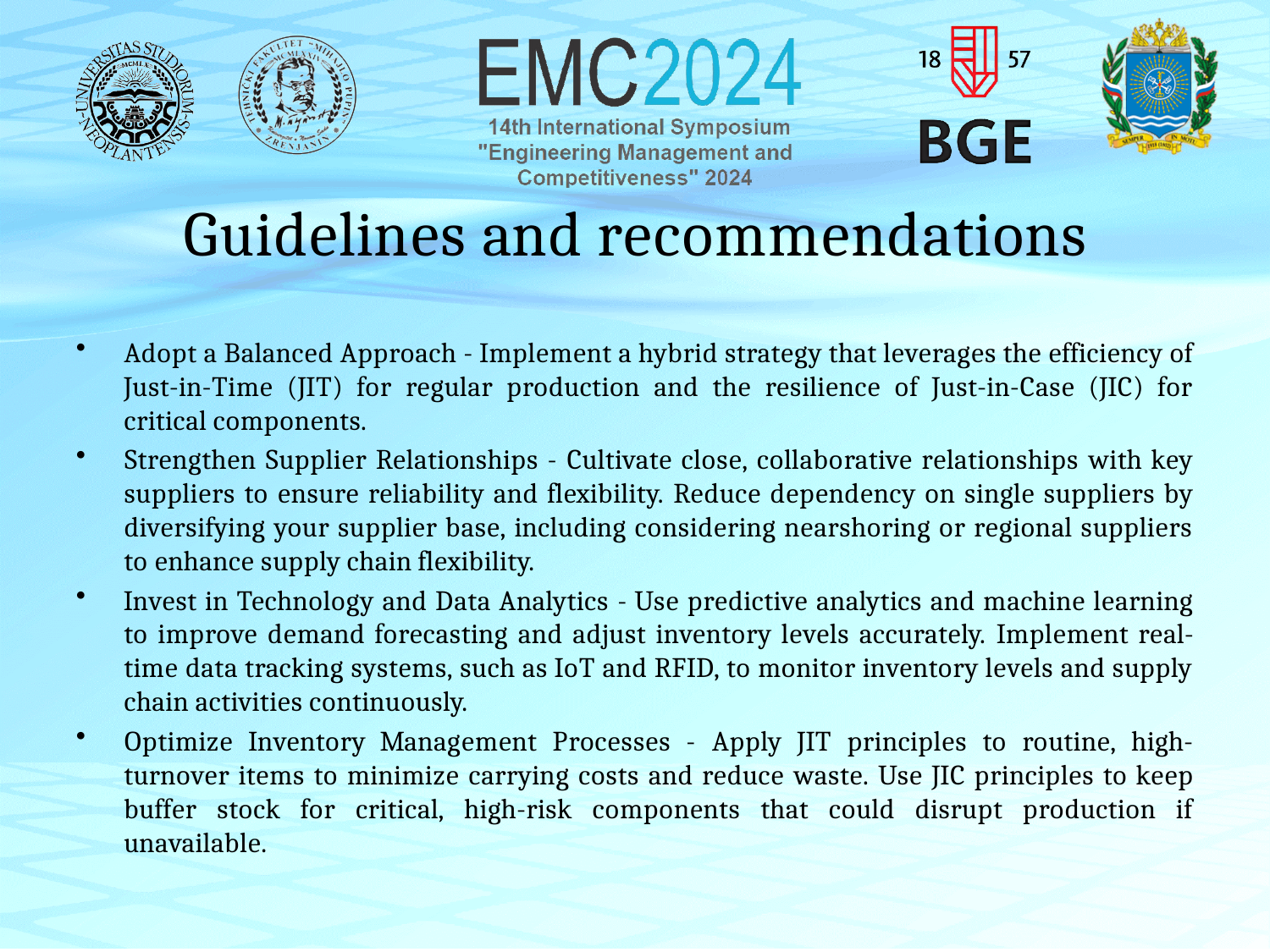

# Guidelines and recommendations
Adopt a Balanced Approach - Implement a hybrid strategy that leverages the efficiency of Just-in-Time (JIT) for regular production and the resilience of Just-in-Case (JIC) for critical components.
Strengthen Supplier Relationships - Cultivate close, collaborative relationships with key suppliers to ensure reliability and flexibility. Reduce dependency on single suppliers by diversifying your supplier base, including considering nearshoring or regional suppliers to enhance supply chain flexibility.
Invest in Technology and Data Analytics - Use predictive analytics and machine learning to improve demand forecasting and adjust inventory levels accurately. Implement real-time data tracking systems, such as IoT and RFID, to monitor inventory levels and supply chain activities continuously.
Optimize Inventory Management Processes - Apply JIT principles to routine, high-turnover items to minimize carrying costs and reduce waste. Use JIC principles to keep buffer stock for critical, high-risk components that could disrupt production if unavailable.